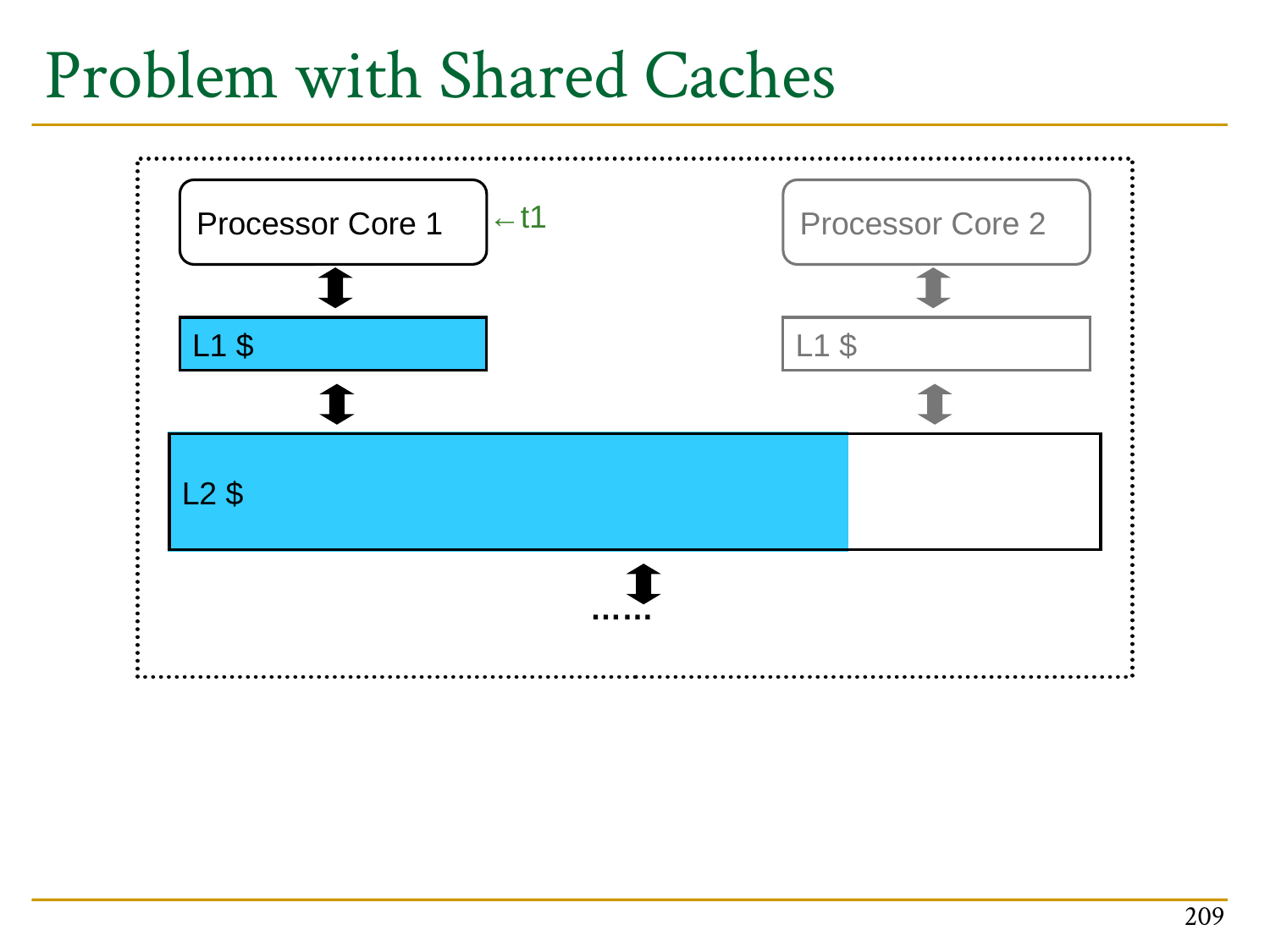

# Problem with Shared Caches

Processor Core 1
Processor Core 2
←t1

L1 $
L1 $

L2 $

……
209